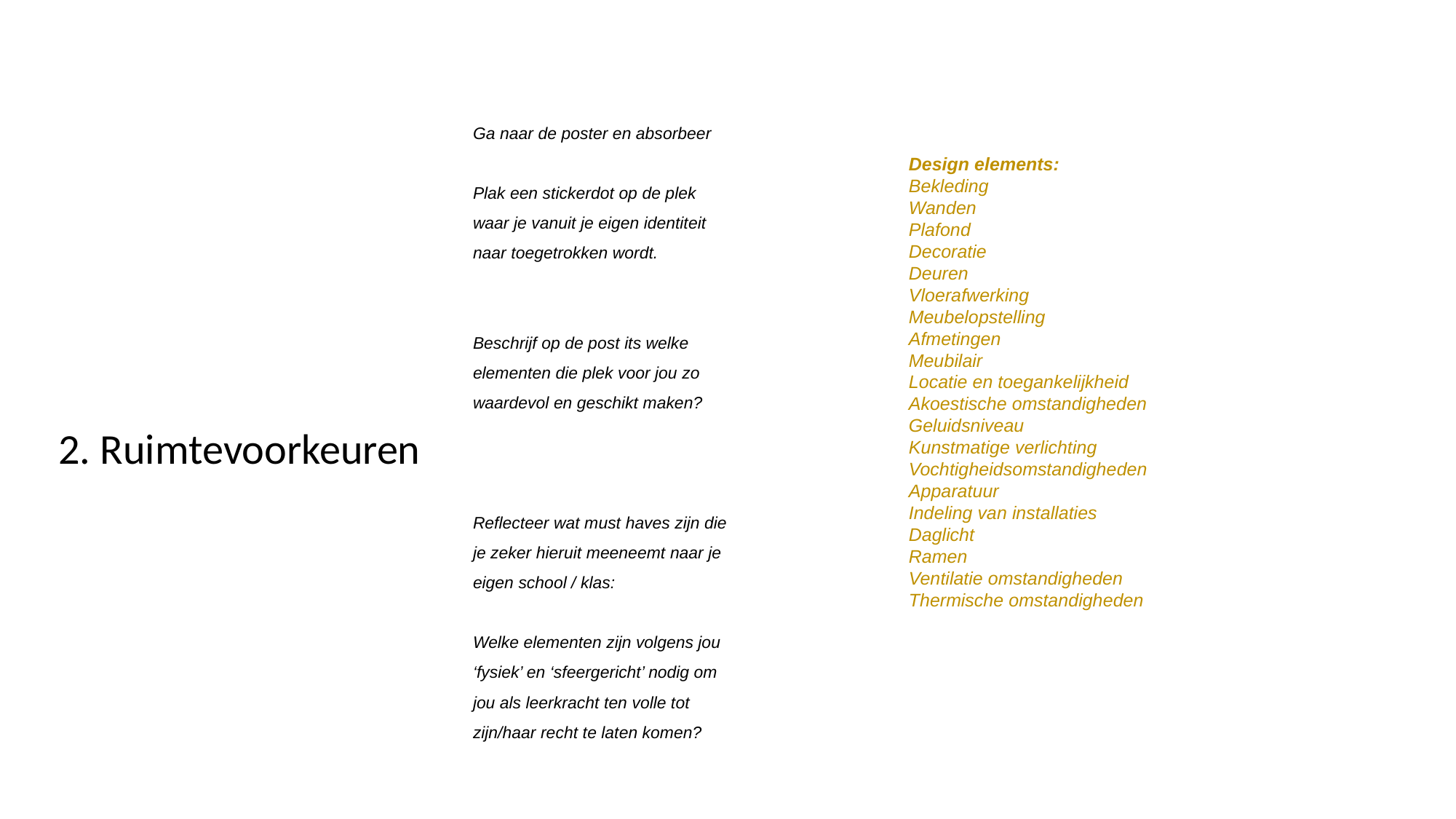

Ga naar de poster en absorbeer

Plak een stickerdot op de plek waar je vanuit je eigen identiteit naar toegetrokken wordt.

Beschrijf op de post its welke elementen die plek voor jou zo waardevol en geschikt maken?

Reflecteer wat must haves zijn die je zeker hieruit meeneemt naar je eigen school / klas:
Welke elementen zijn volgens jou ‘fysiek’ en ‘sfeergericht’ nodig om jou als leerkracht ten volle tot zijn/haar recht te laten komen?

Design elements:
Bekleding
Wanden
Plafond
Decoratie
Deuren
Vloerafwerking
Meubelopstelling
Afmetingen
Meubilair
Locatie en toegankelijkheid
Akoestische omstandigheden
Geluidsniveau
Kunstmatige verlichting
Vochtigheidsomstandigheden
Apparatuur
Indeling van installaties
Daglicht
Ramen
Ventilatie omstandigheden
Thermische omstandigheden

# 2. Ruimtevoorkeuren